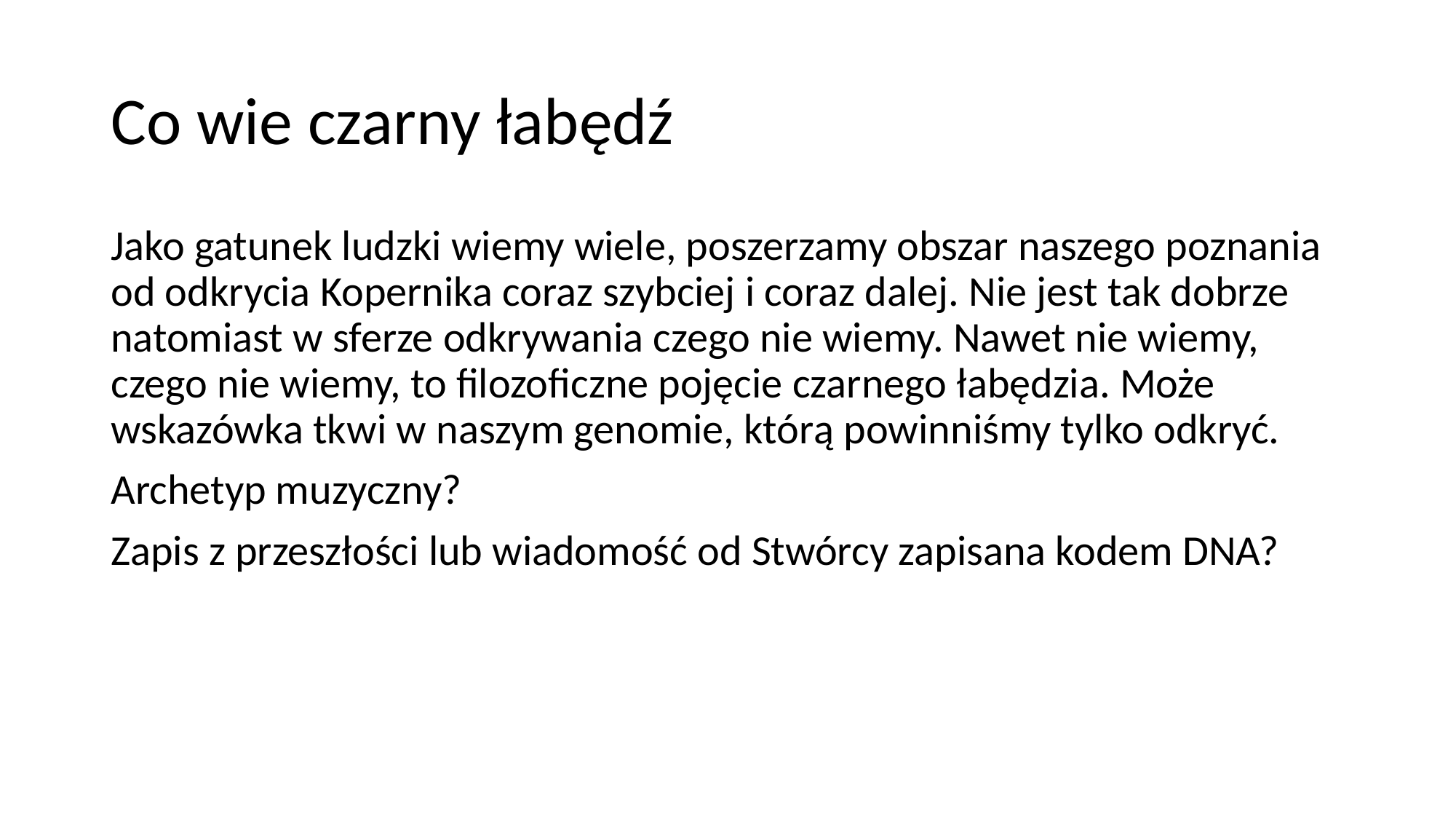

# Co wie czarny łabędź
Jako gatunek ludzki wiemy wiele, poszerzamy obszar naszego poznania od odkrycia Kopernika coraz szybciej i coraz dalej. Nie jest tak dobrze natomiast w sferze odkrywania czego nie wiemy. Nawet nie wiemy, czego nie wiemy, to filozoficzne pojęcie czarnego łabędzia. Może wskazówka tkwi w naszym genomie, którą powinniśmy tylko odkryć.
Archetyp muzyczny?
Zapis z przeszłości lub wiadomość od Stwórcy zapisana kodem DNA?